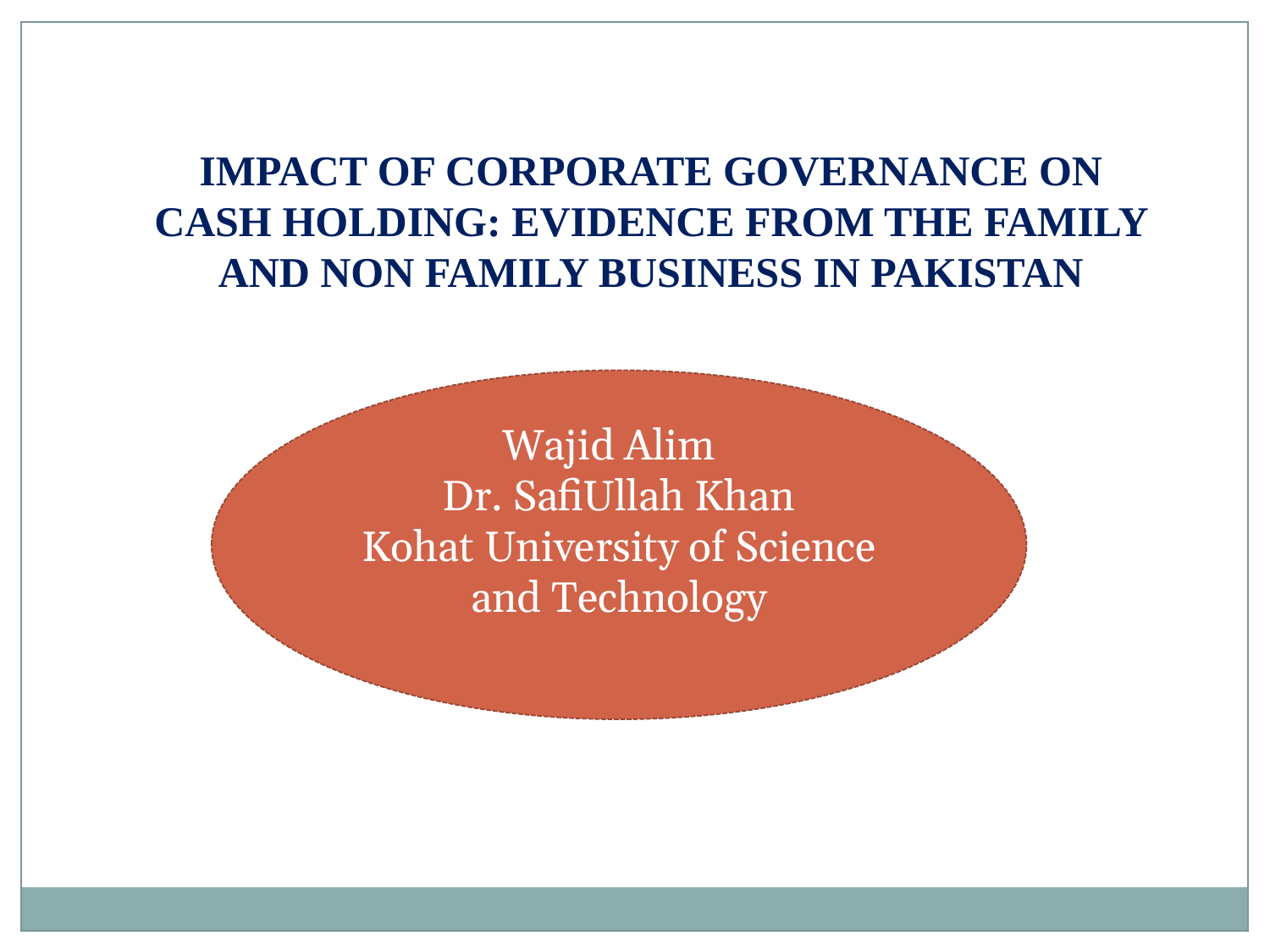

IMPACT OF CORPORATE GOVERNANCE ON CASH HOLDING: EVIDENCE FROM THE FAMILY AND NON FAMILY BUSINESS IN PAKISTAN
Wajid Alim
Dr. SafiUllah Khan
Kohat University of Science and Technology